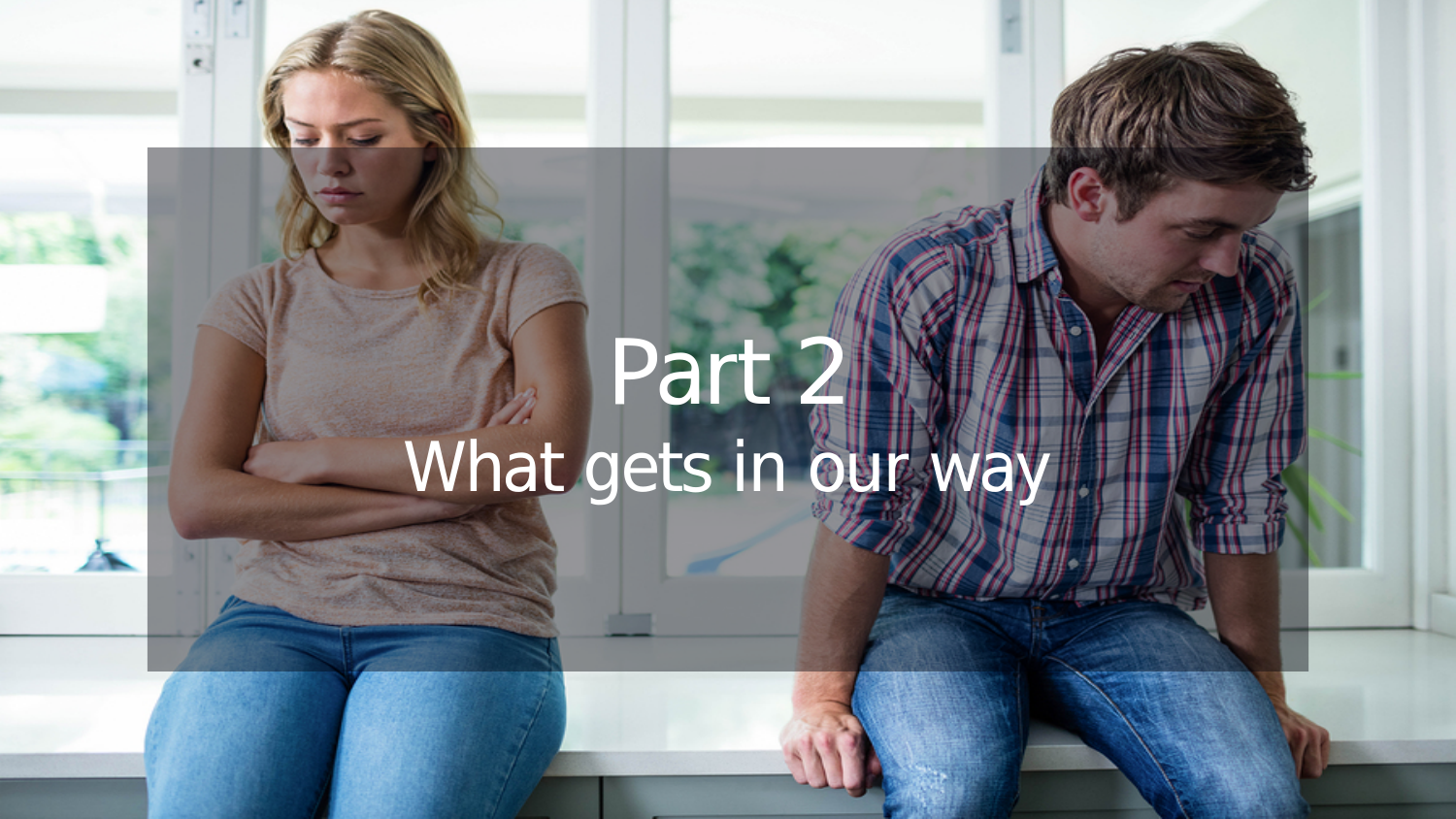

# Part 2
What gets in our way